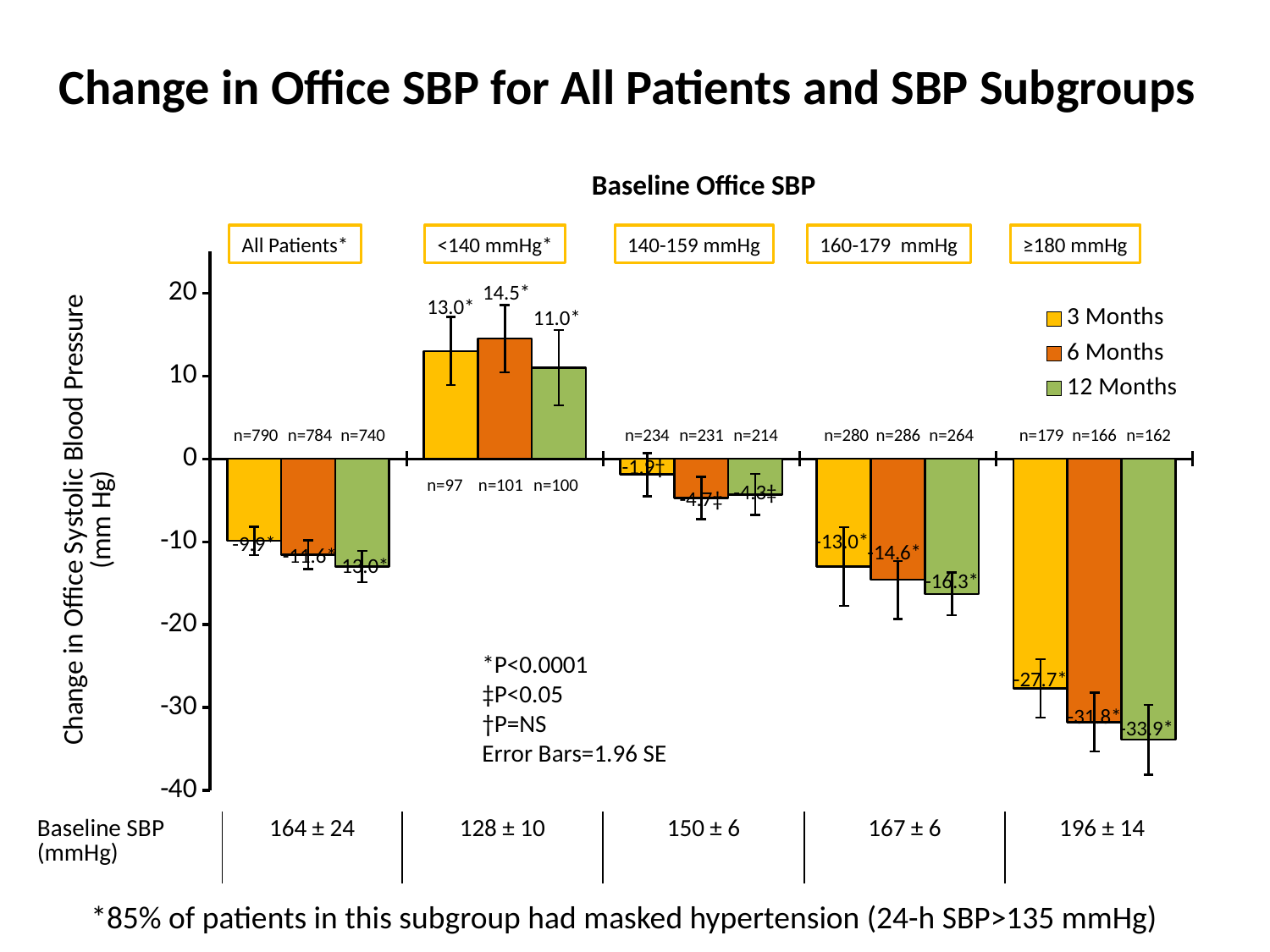

# Change in Office SBP for All Patients and SBP Subgroups
Baseline Office SBP
All Patients*
<140 mmHg*
140-159 mmHg
160-179  mmHg
≥180 mmHg

### Chart

| Category | 3 Months | 6 Months | 12 Months |
|---|---|---|---|
| All Patients | -9.9 | -11.6 | -13.0 |
| <140 mm Hg | 13.0 | 14.5 | 11.0 |
| 140-159 mm Hg | -1.9 | -4.7 | -4.3 |
| ≥160 mm Hg | -13.0 | -14.6 | -16.3 |
| 0.18 | -27.7 | -31.8 | -33.9 |
n=790
n=784
n=740
n=234
n=231
n=214
n=280
n=179
n=166
n=162
n=286
n=264
n=97
n=101
n=100
*P<0.0001
‡P<0.05
†P=NS
Error Bars=1.96 SE
| Baseline SBP (mmHg) | 164 ± 24 | 128 ± 10 | 150 ± 6 | 167 ± 6 | 196 ± 14 |
| --- | --- | --- | --- | --- | --- |
*P<0.0001 for both 3 and 6 month change from baseline
†P=0.14 at 3 months and P=0.0006 at 6 months
*85% of patients in this subgroup had masked hypertension (24-h SBP>135 mmHg)